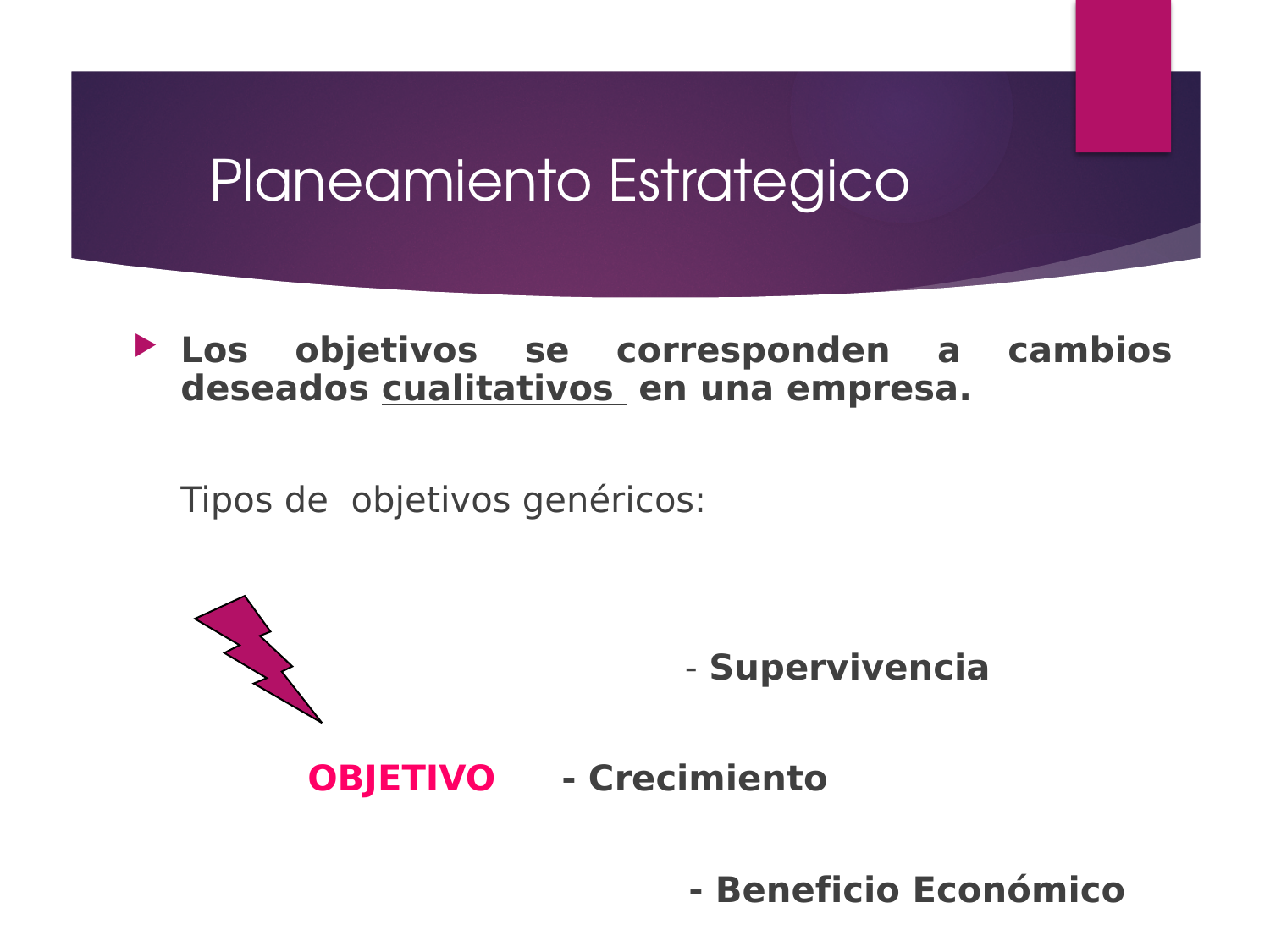

# Planeamiento Estrategico
Los objetivos se corresponden a cambios deseados cualitativos  en una empresa.

 	Tipos de  objetivos genéricos:

				           - Supervivencia

		OBJETIVO 	- Crecimiento

				       	- Beneficio Económico